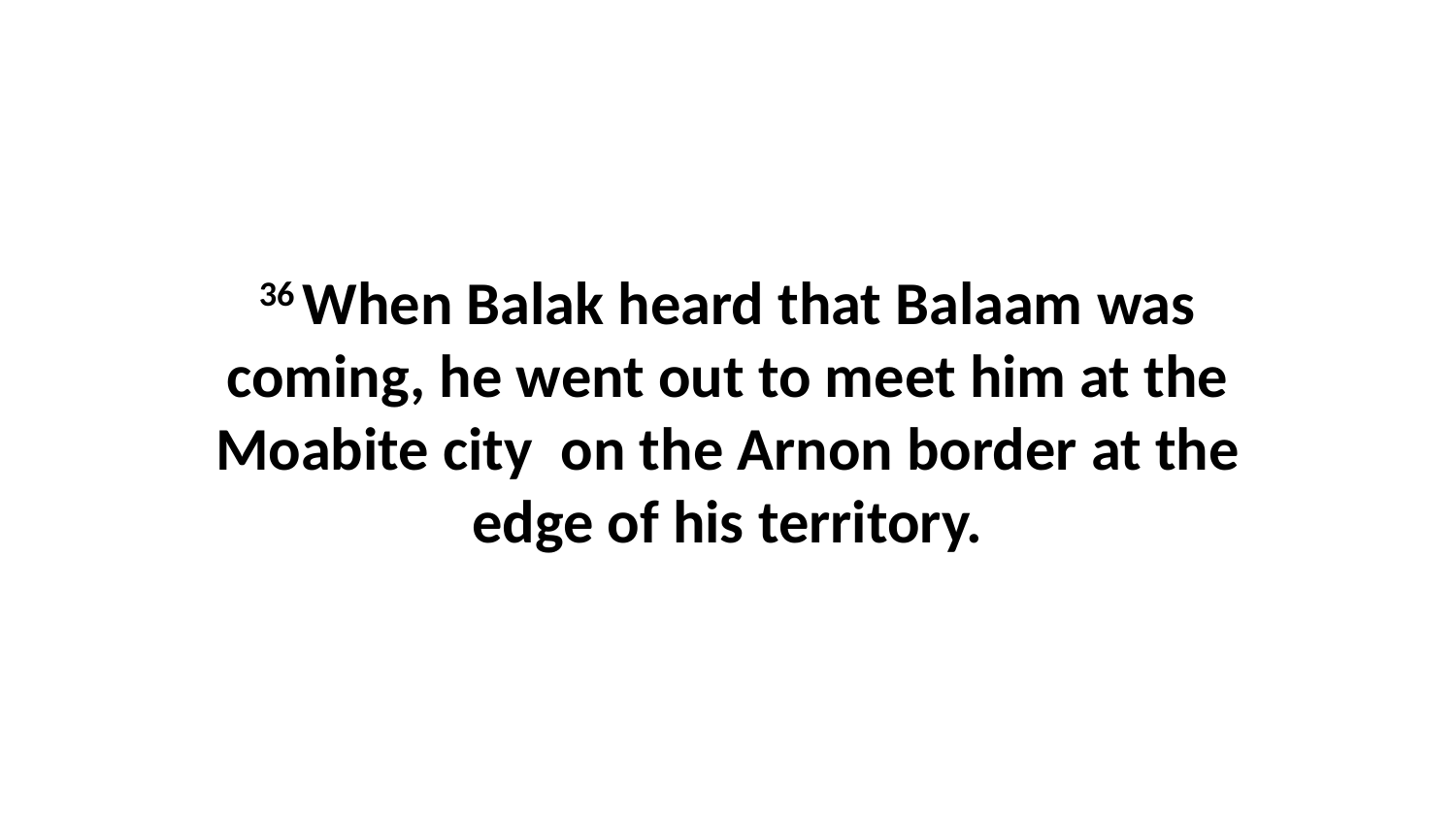

36 When Balak heard that Balaam was coming, he went out to meet him at the Moabite city  on the Arnon border at the edge of his territory.